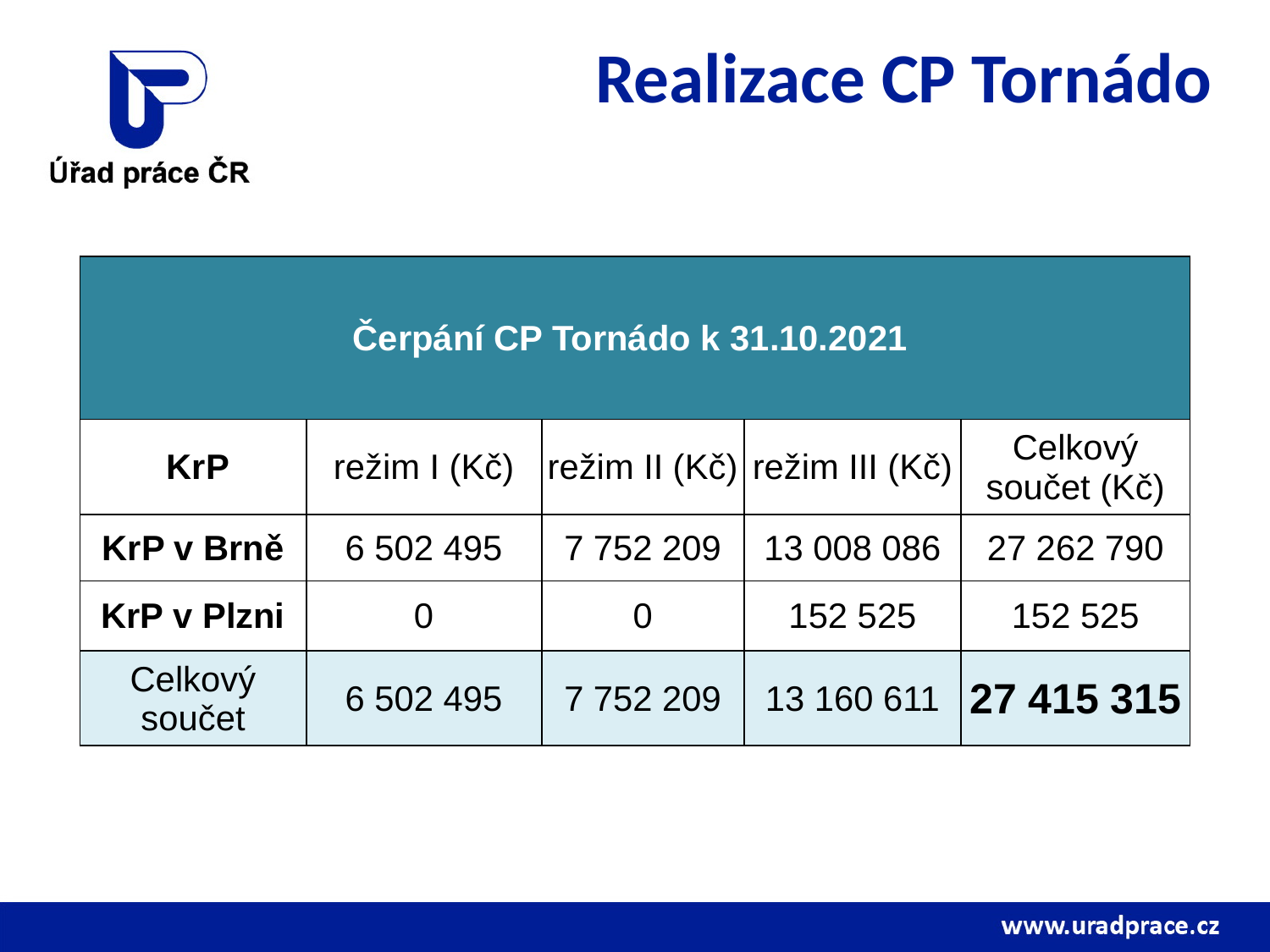

# Realizace CP Tornádo
| Čerpání CP Tornádo k 31.10.2021 |  |  |  |  |
| --- | --- | --- | --- | --- |
| KrP | režim I (Kč) | režim II (Kč) | režim III (Kč) | Celkový součet (Kč) |
| KrP v Brně | 6 502 495 | 7 752 209 | 13 008 086 | 27 262 790 |
| KrP v Plzni | 0 | 0 | 152 525 | 152 525 |
| Celkový součet | 6 502 495 | 7 752 209 | 13 160 611 | 27 415 315 |